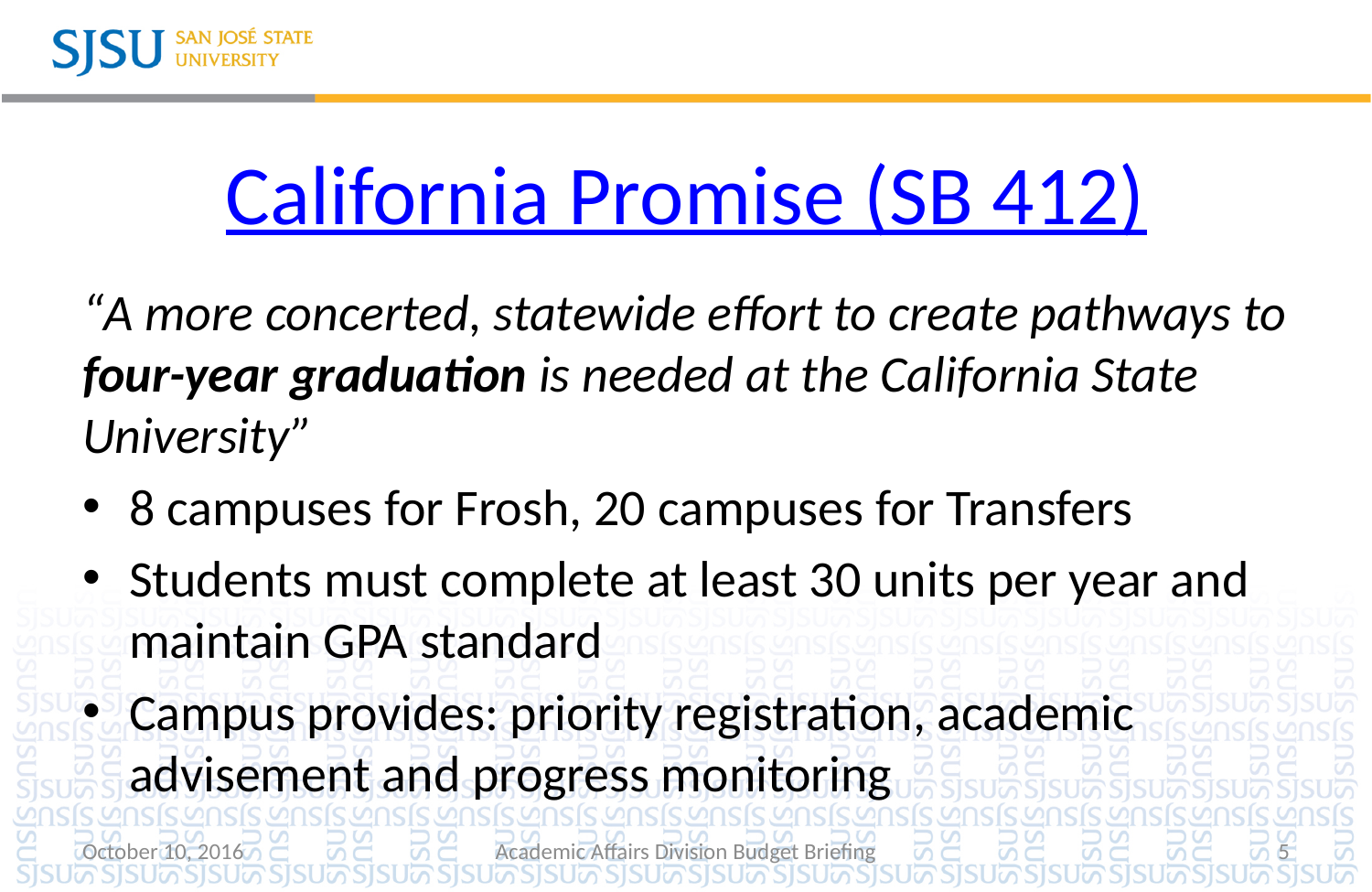

# California Promise (SB 412)
“A more concerted, statewide effort to create pathways to four-year graduation is needed at the California State University”
8 campuses for Frosh, 20 campuses for Transfers
Students must complete at least 30 units per year and maintain GPA standard
Campus provides: priority registration, academic advisement and progress monitoring
October 10, 2016
Academic Affairs Division Budget Briefing
5